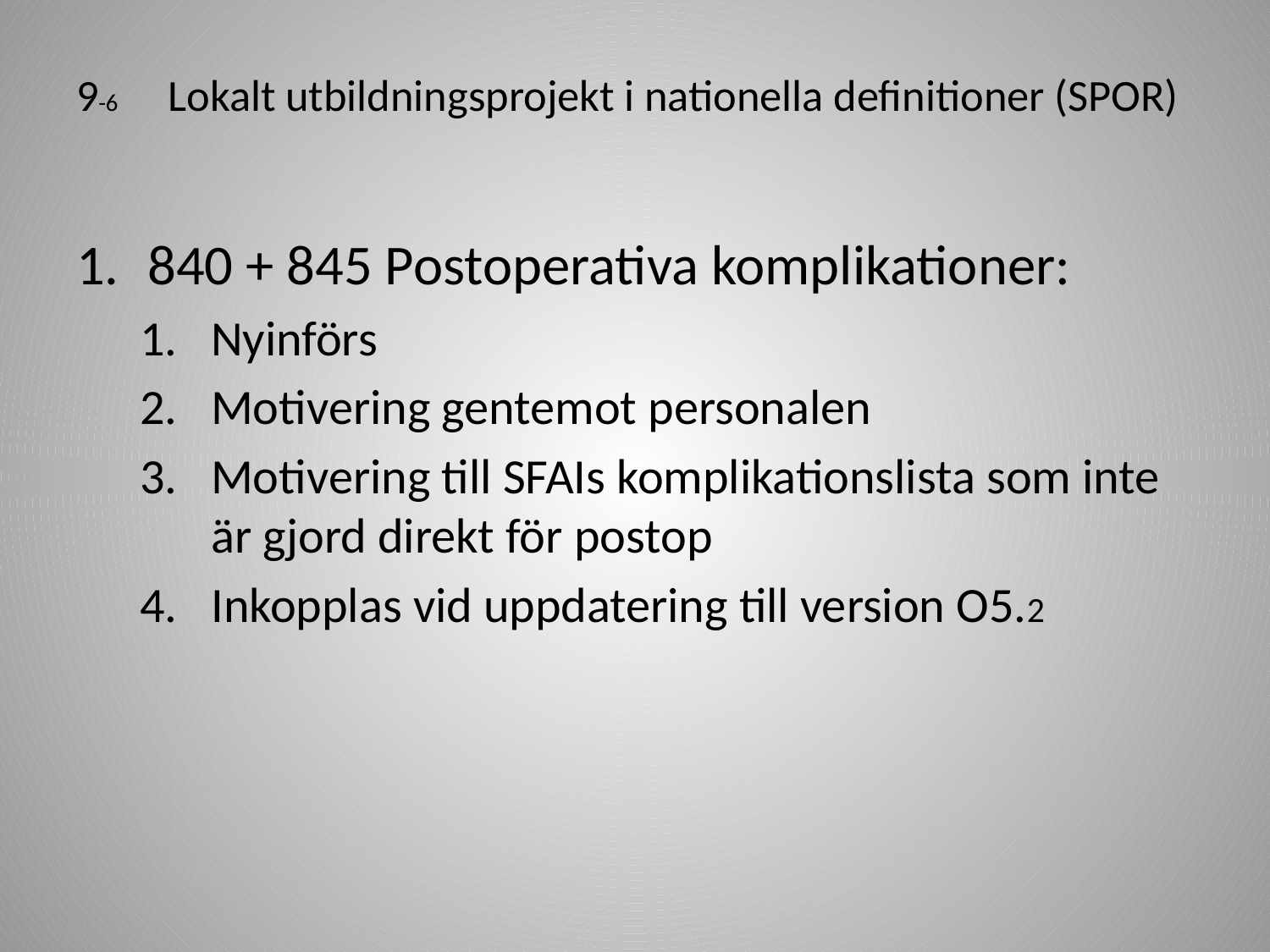

# 9-6     Lokalt utbildningsprojekt i nationella definitioner (SPOR)
840 + 845 Postoperativa komplikationer:
Nyinförs
Motivering gentemot personalen
Motivering till SFAIs komplikationslista som inte är gjord direkt för postop
Inkopplas vid uppdatering till version O5.2